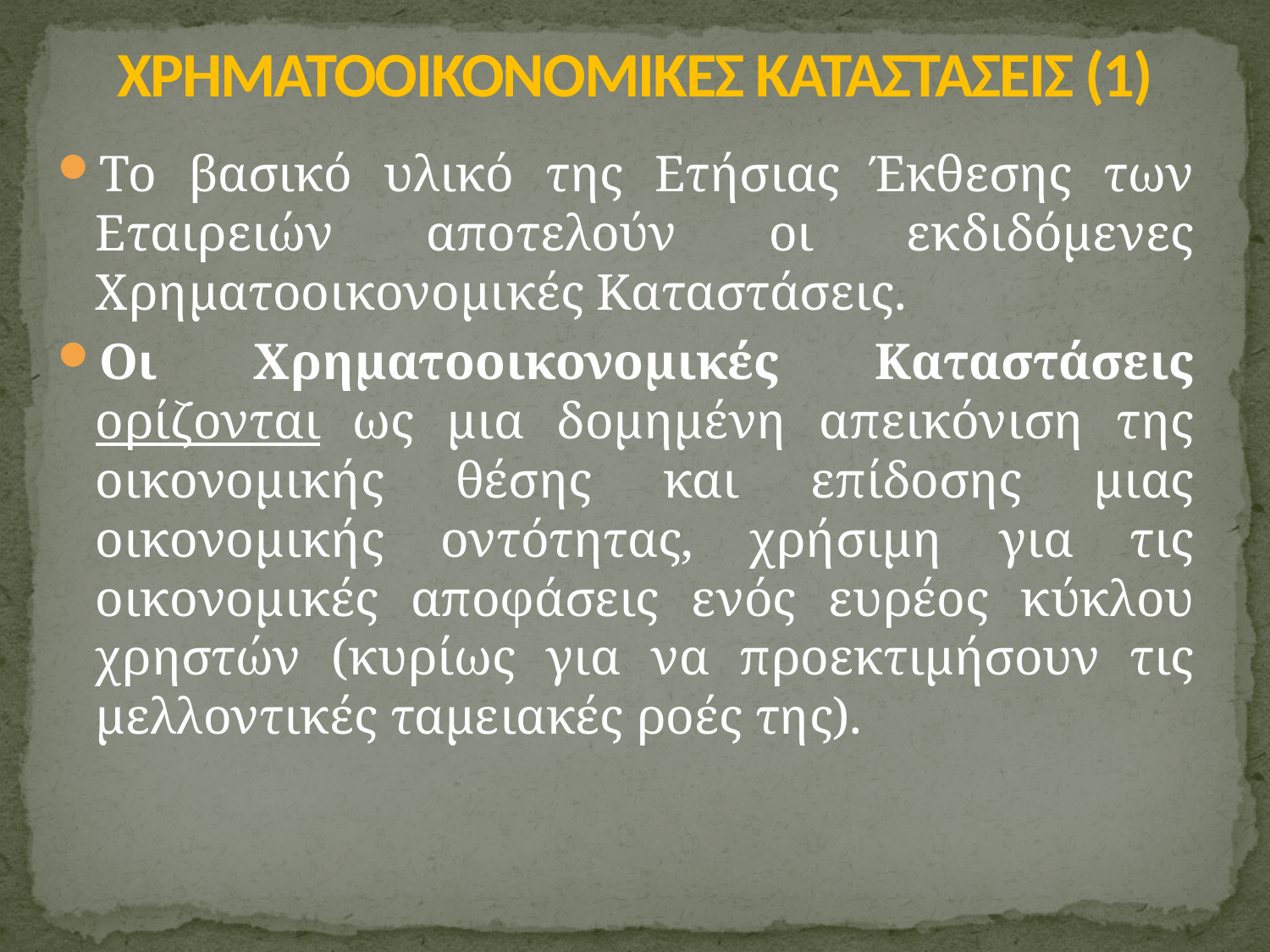

# ΧΡΗΜΑΤΟΟΙΚΟΝΟΜΙΚΕΣ ΚΑΤΑΣΤΑΣΕΙΣ (1)
Το βασικό υλικό της Ετήσιας Έκθεσης των Εταιρειών αποτελούν οι εκδιδόμενες Χρηματοοικονομικές Καταστάσεις.
Οι Χρηματοοικονομικές Καταστάσεις ορίζονται ως μια δομημένη απεικόνιση της οικονομικής θέσης και επίδοσης μιας οικονομικής οντότητας, χρήσιμη για τις οικονομικές αποφάσεις ενός ευρέος κύκλου χρηστών (κυρίως για να προεκτιμήσουν τις μελλοντικές ταμειακές ροές της).